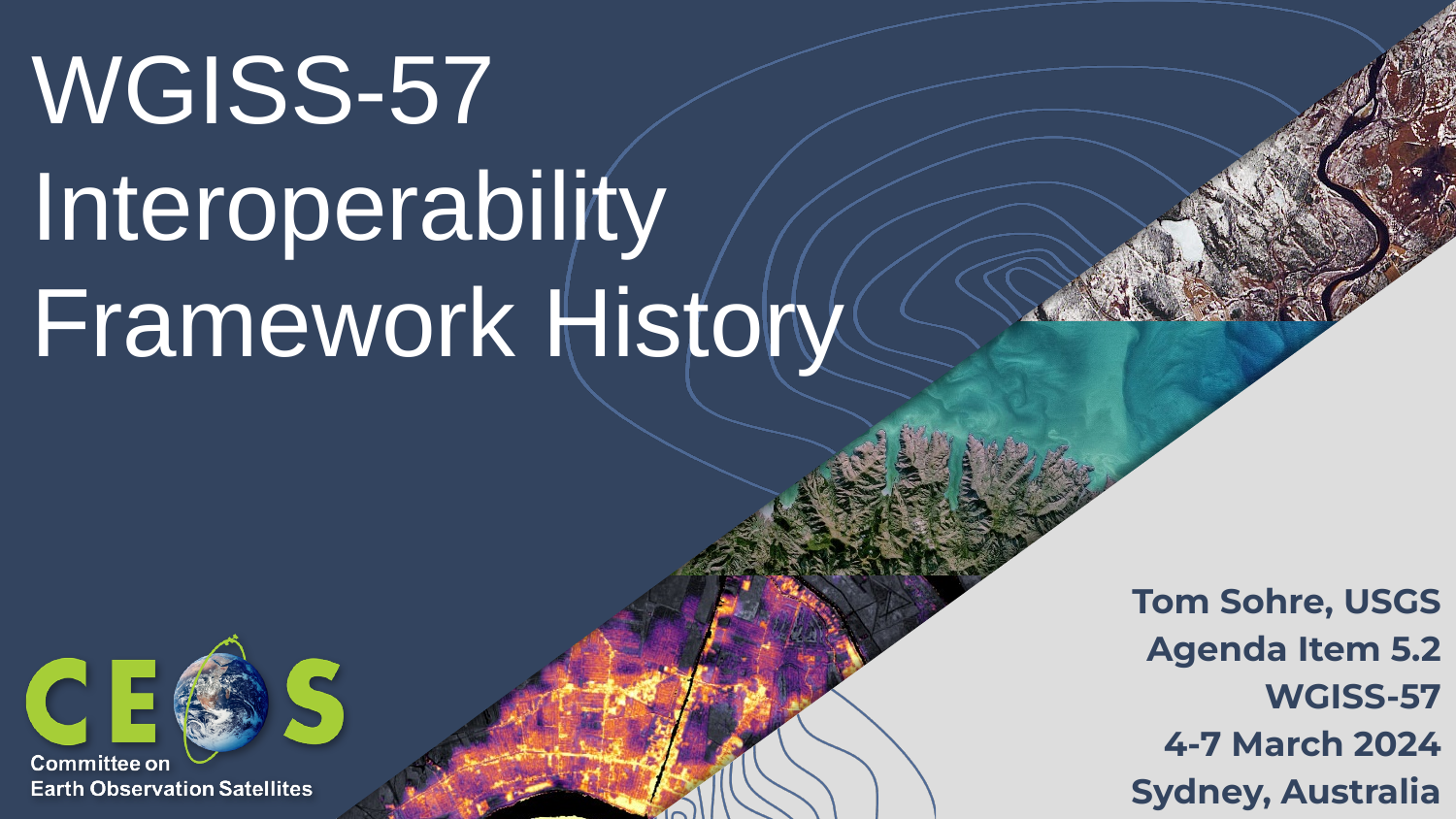

# WGISS-57 Interoperability Framework History
Tom Sohre, USGS
Agenda Item 5.2
WGISS-57
4-7 March 2024
Sydney, Australia